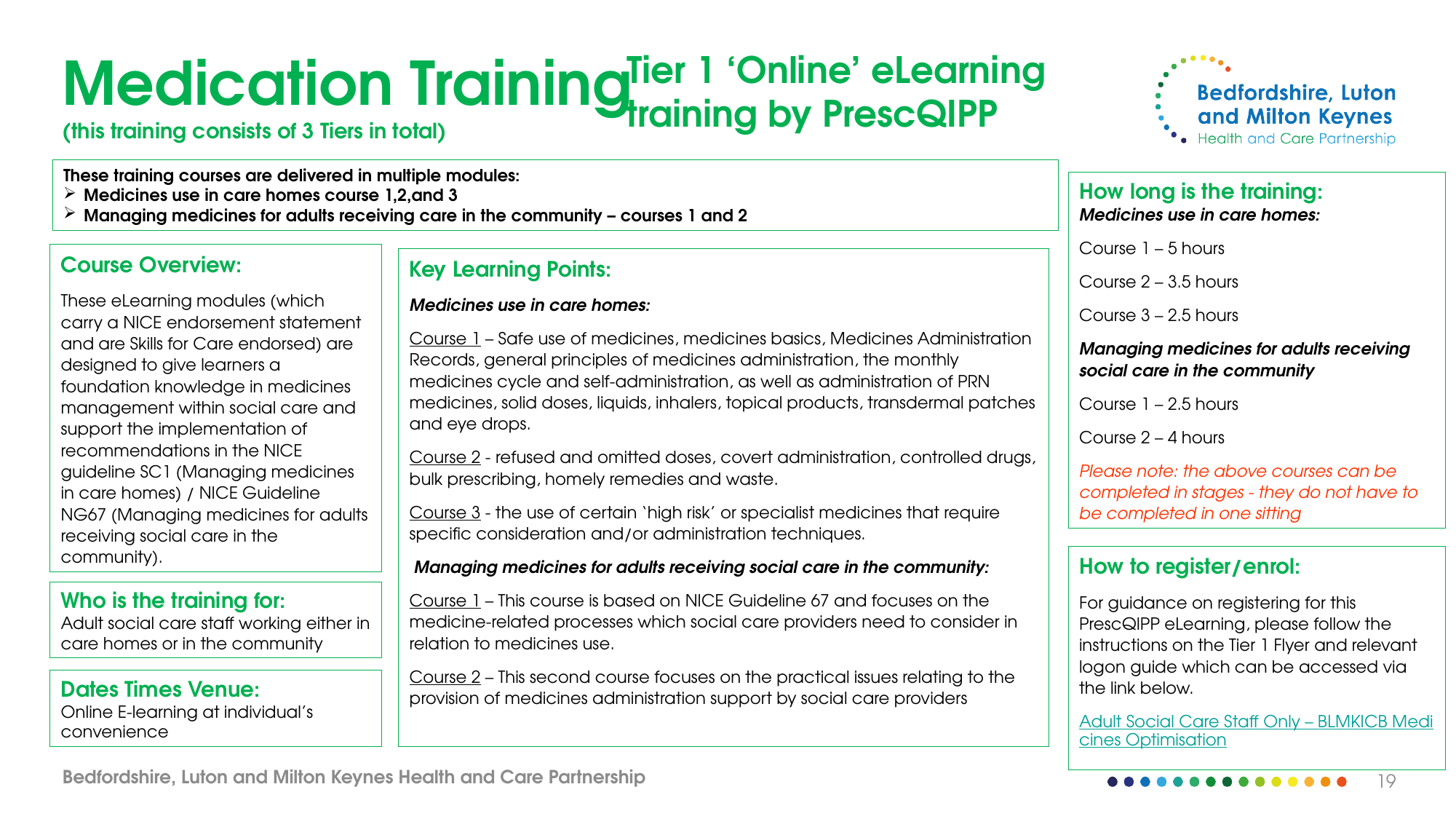

Tier 1 ‘Online’ eLearning training by PrescQIPP
# Medication Training (this training consists of 3 Tiers in total)
These training courses are delivered in multiple modules:
Medicines use in care homes course 1,2,and 3
Managing medicines for adults receiving care in the community – courses 1 and 2
How long is the training:
Medicines use in care homes:
Course 1 – 5 hours
Course 2 – 3.5 hours
Course 3 – 2.5 hours
Managing medicines for adults receiving social care in the community
Course 1 – 2.5 hours
Course 2 – 4 hours
Please note: the above courses can be completed in stages - they do not have to be completed in one sitting
Course Overview:
These eLearning modules (which carry a NICE endorsement statement and are Skills for Care endorsed) are designed to give learners a foundation knowledge in medicines management within social care and support the implementation of recommendations in the NICE guideline SC1 (Managing medicines in care homes) / NICE Guideline NG67 (Managing medicines for adults receiving social care in the community).
Key Learning Points:
Medicines use in care homes:
Course 1 – Safe use of medicines, medicines basics, Medicines Administration Records, general principles of medicines administration, the monthly medicines cycle and self-administration, as well as administration of PRN medicines, solid doses, liquids, inhalers, topical products, transdermal patches and eye drops.
Course 2 - refused and omitted doses, covert administration, controlled drugs, bulk prescribing, homely remedies and waste.
Course 3 - the use of certain ‘high risk’ or specialist medicines that require specific consideration and/or administration techniques.
 Managing medicines for adults receiving social care in the community:
Course 1 – This course is based on NICE Guideline 67 and focuses on the medicine-related processes which social care providers need to consider in relation to medicines use.
Course 2 – This second course focuses on the practical issues relating to the provision of medicines administration support by social care providers

How to register/enrol:
For guidance on registering for this PrescQIPP eLearning, please follow the instructions on the Tier 1 Flyer and relevant logon guide which can be accessed via the link below.
Adult Social Care Staff Only – BLMKICB Medicines Optimisation

Who is the training for:
Adult social care staff working either in care homes or in the community
Dates Times Venue:
Online E-learning at individual’s convenience
Bedfordshire, Luton and Milton Keynes Health and Care Partnership
19